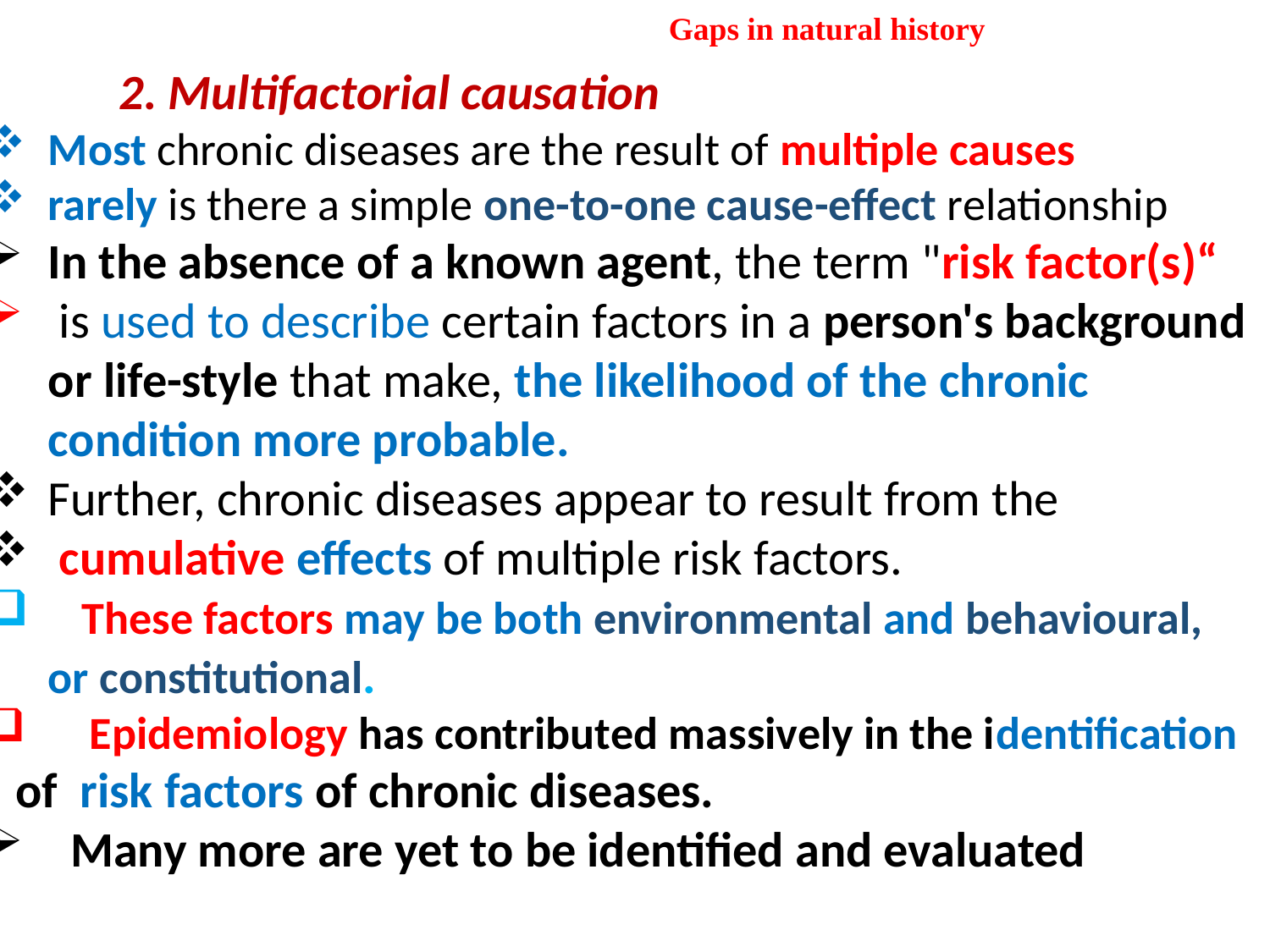

Gaps in natural history
            2. Multifactorial causation
Most chronic diseases are the result of multiple causes
rarely is there a simple one-to-one cause-effect relationship
In the absence of a known agent, the term "risk factor(s)“
 is used to describe certain factors in a person's background or life-style that make, the likelihood of the chronic condition more probable.
Further, chronic diseases appear to result from the
 cumulative effects of multiple risk factors.
   These factors may be both environmental and behavioural,  or constitutional.
    Epidemiology has contributed massively in the identification
   of  risk factors of chronic diseases.
  Many more are yet to be identified and evaluated